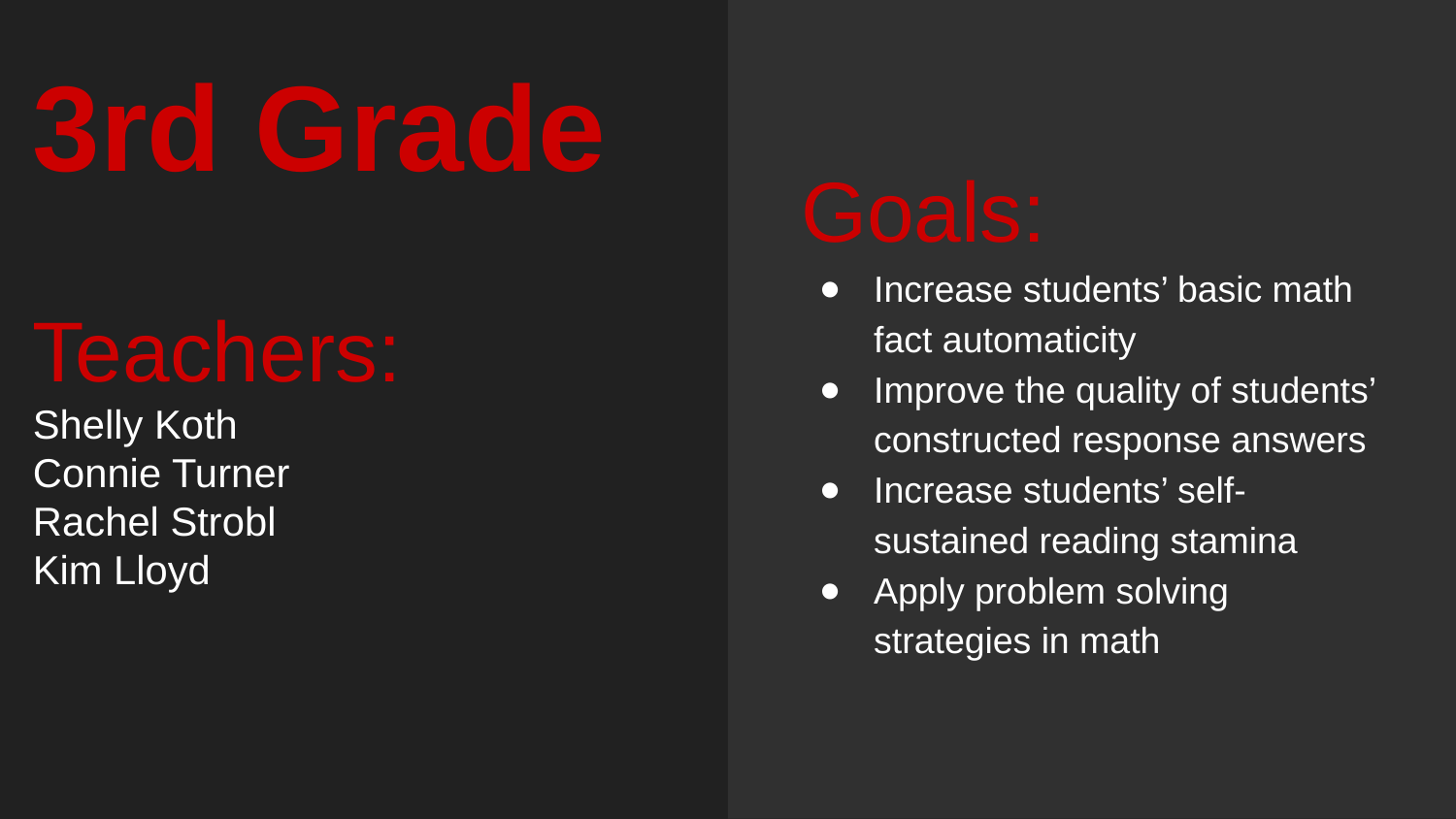

Goals:
Increase students’ basic math fact automaticity
Improve the quality of students’ constructed response answers
Increase students’ self- sustained reading stamina
Apply problem solving strategies in math
# 3rd Grade

Teachers:
Shelly Koth
Connie Turner
Rachel Strobl
Kim Lloyd